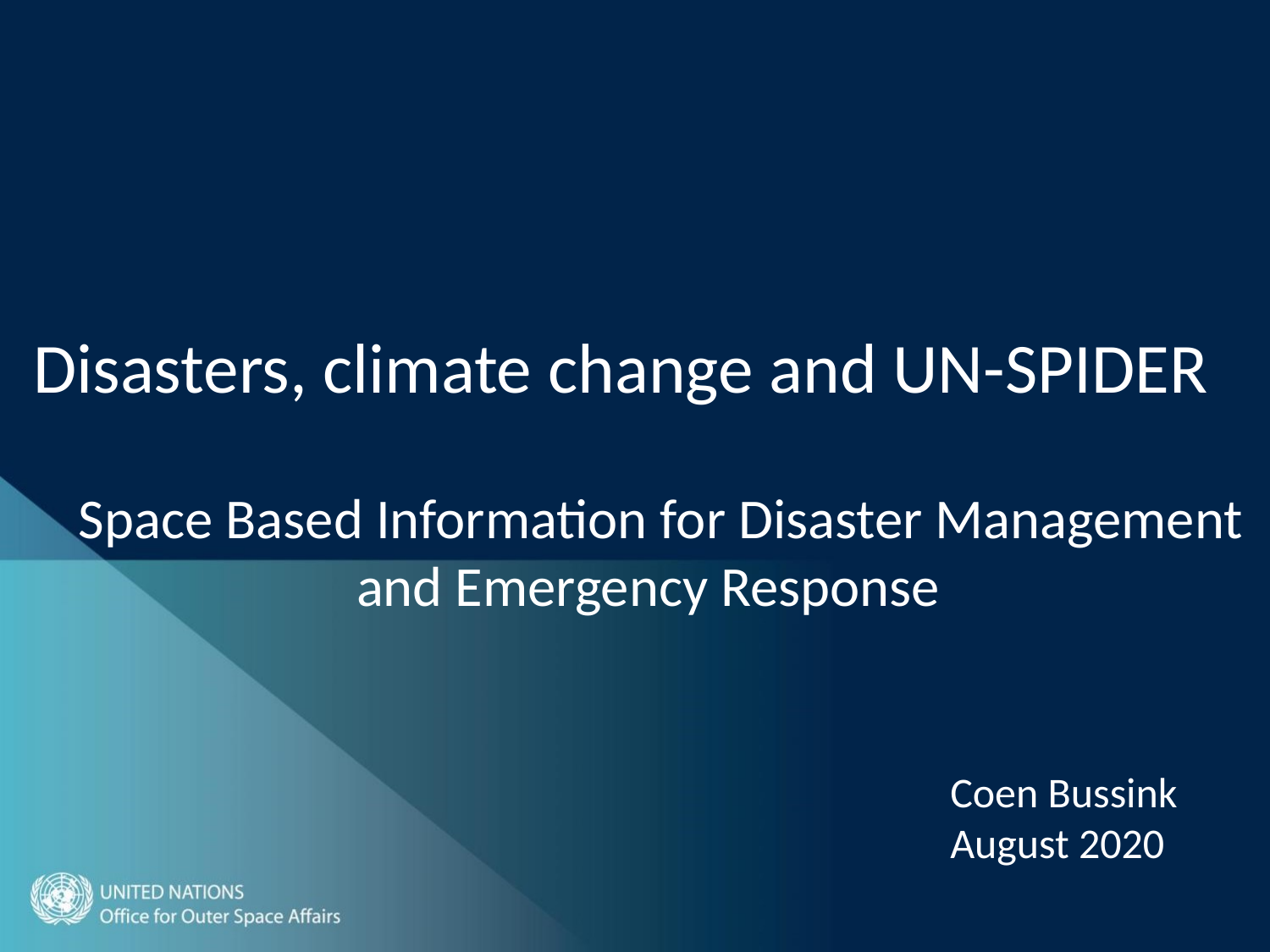

Disasters, climate change and UN-SPIDER
Space Based Information for Disaster Management and Emergency Response
Coen Bussink
August 2020